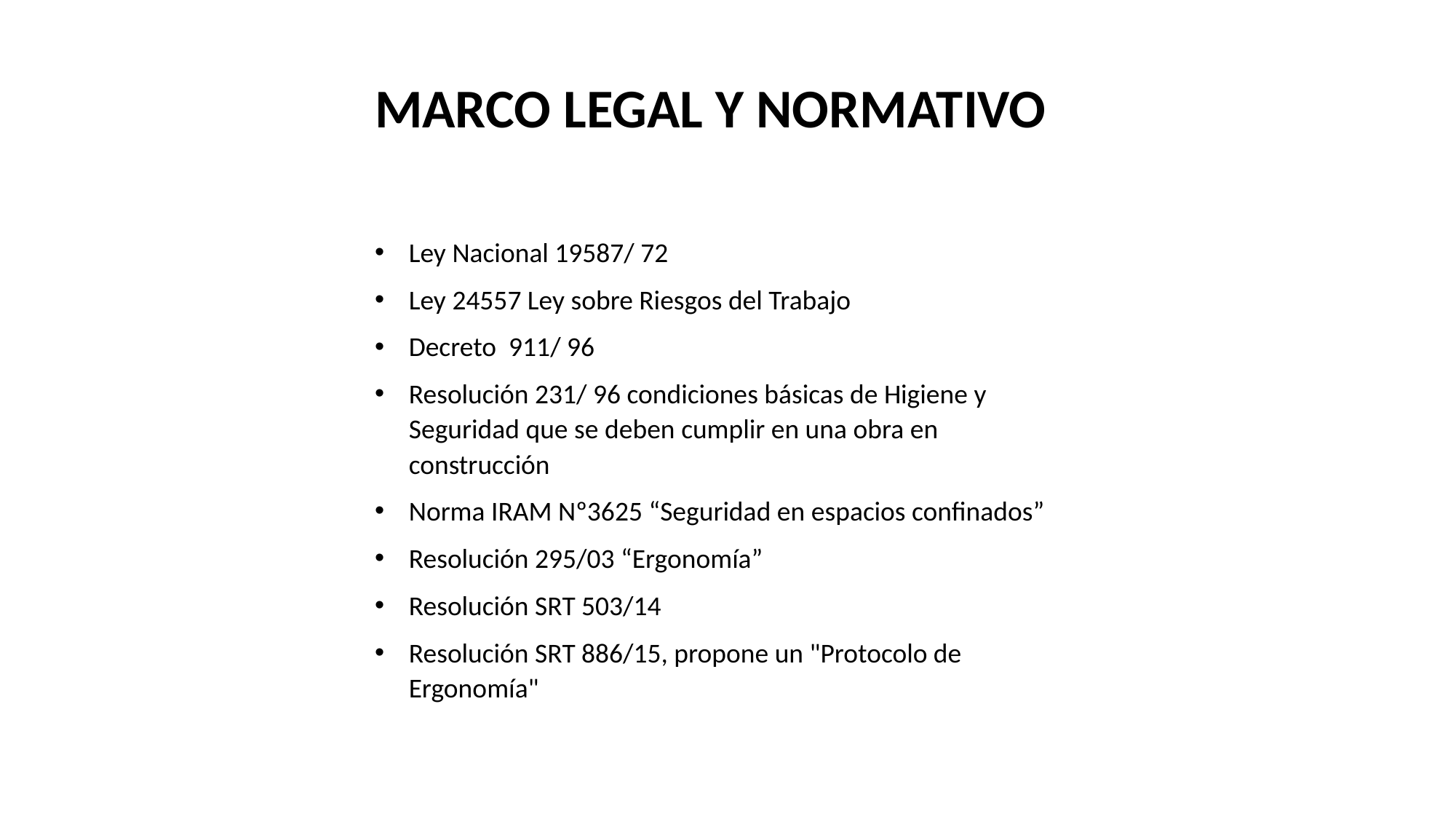

MARCO LEGAL Y NORMATIVO

Ley Nacional 19587/ 72
Ley 24557 Ley sobre Riesgos del Trabajo
Decreto  911/ 96
Resolución 231/ 96 condiciones básicas de Higiene y Seguridad que se deben cumplir en una obra en construcción
Norma IRAM Nº3625 “Seguridad en espacios confinados”
Resolución 295/03 “Ergonomía”
Resolución SRT 503/14
Resolución SRT 886/15, propone un "Protocolo de Ergonomía"